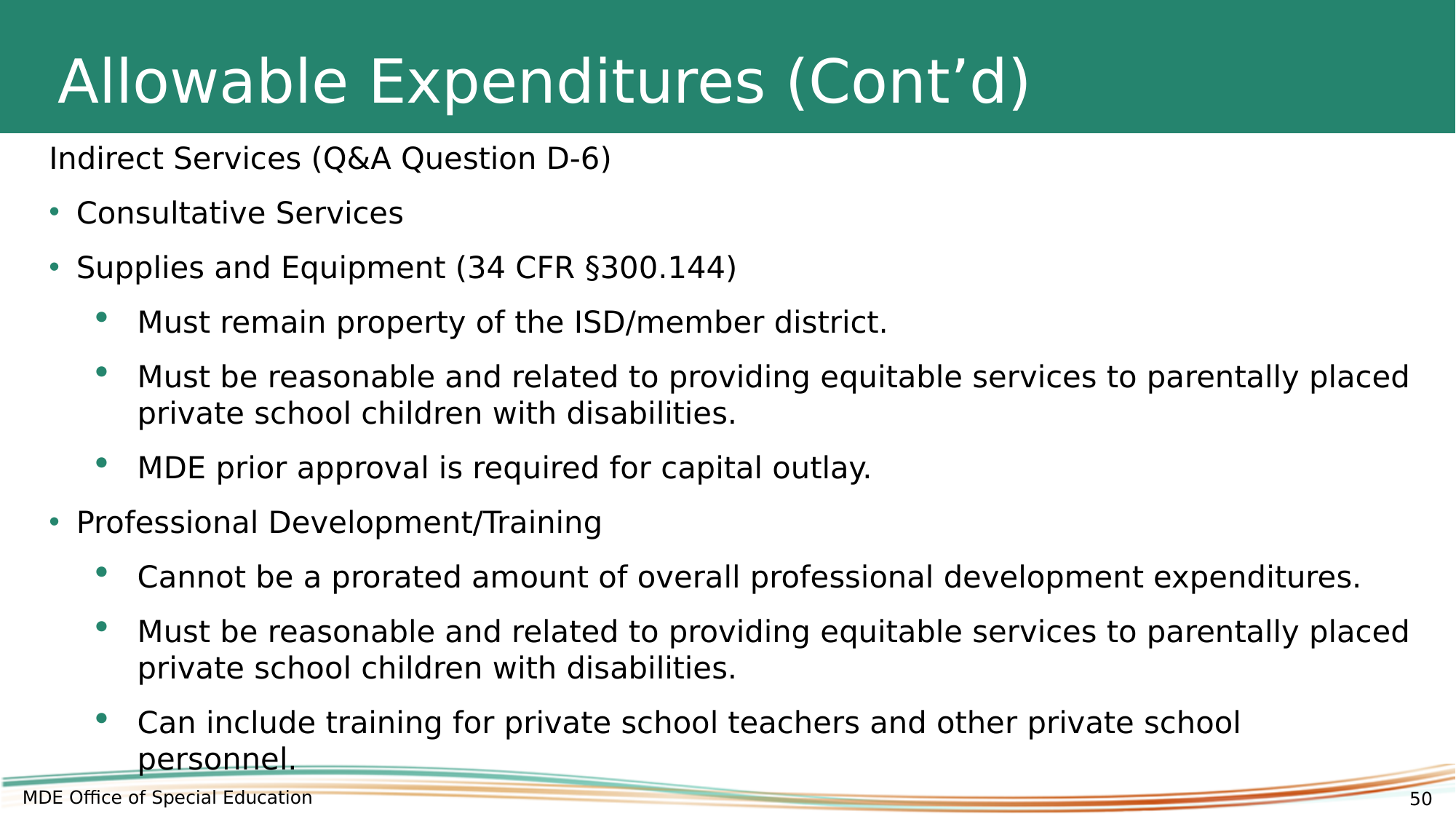

# Allowable Expenditures (Cont’d)
Indirect Services (Q&A Question D-6)
Consultative Services
Supplies and Equipment (34 CFR §300.144)
Must remain property of the ISD/member district.
Must be reasonable and related to providing equitable services to parentally placed private school children with disabilities.
MDE prior approval is required for capital outlay.
Professional Development/Training
Cannot be a prorated amount of overall professional development expenditures.
Must be reasonable and related to providing equitable services to parentally placed private school children with disabilities.
Can include training for private school teachers and other private school personnel.
MDE Office of Special Education
50